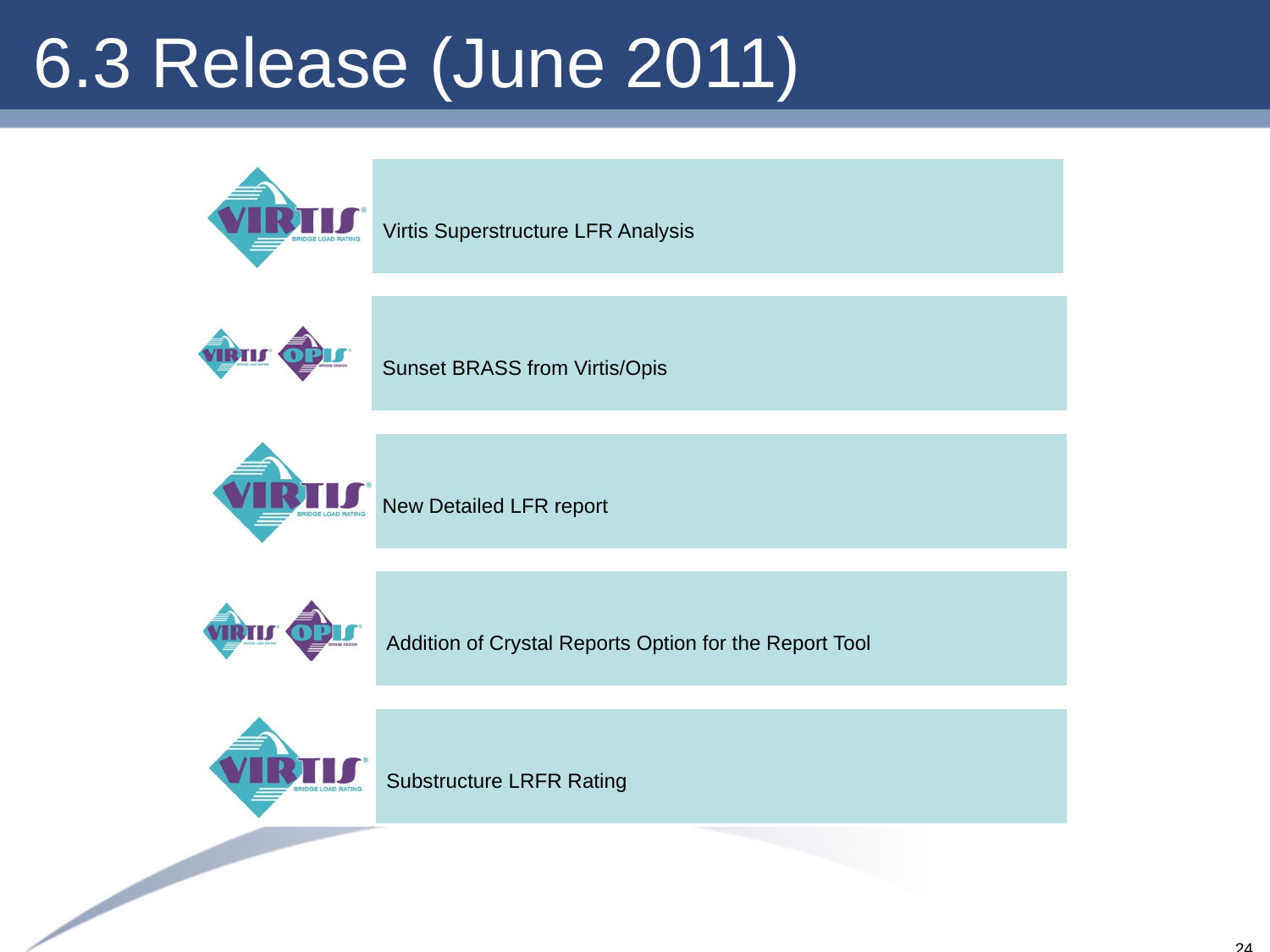

# 6.3 Release (June 2011)
Virtis Superstructure LFR Analysis

Sunset BRASS from Virtis/Opis

New Detailed LFR report

Addition of Crystal Reports Option for the Report Tool

Substructure LRFR Rating